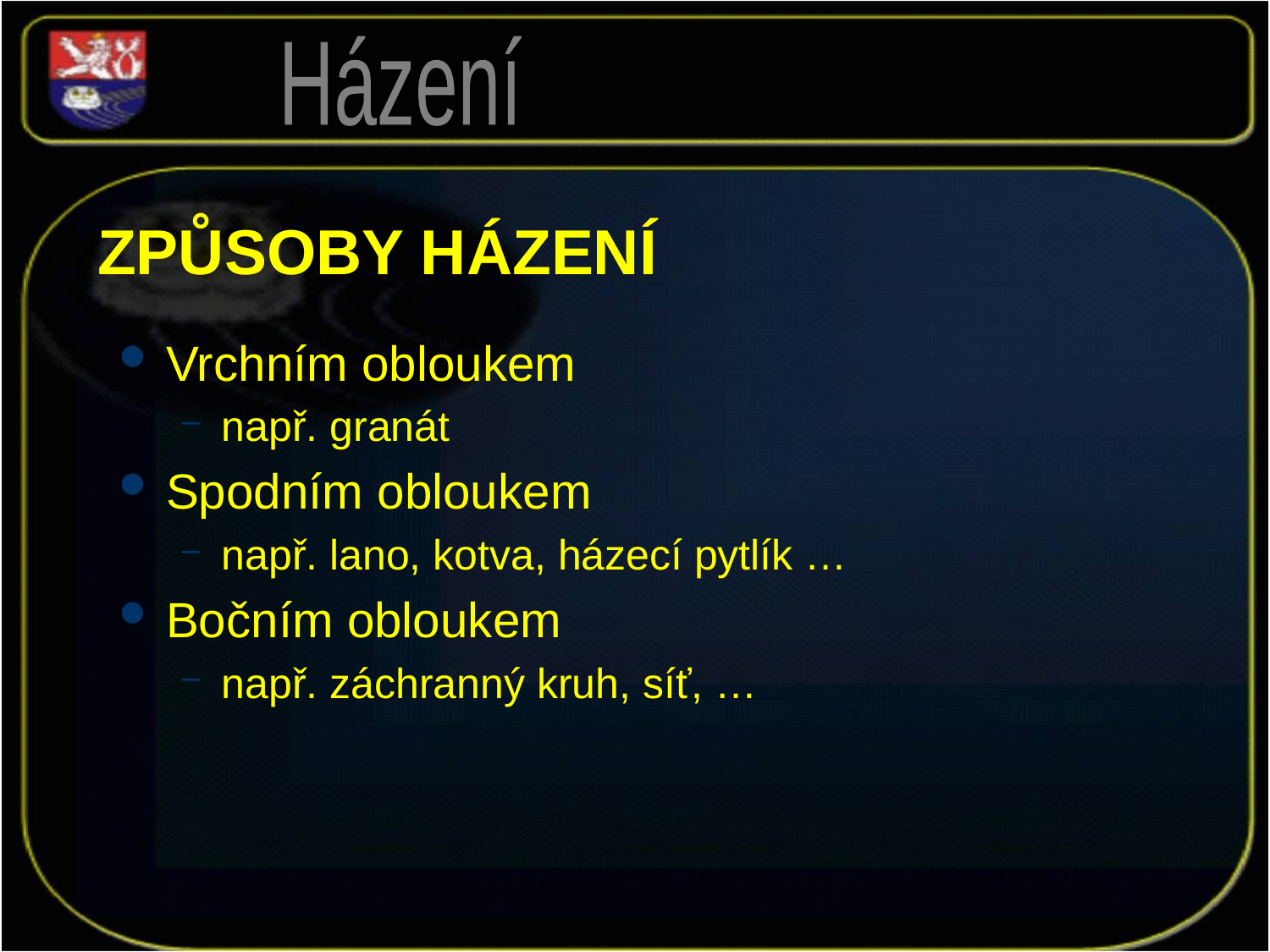

Házení
ZPŮSOBY HÁZENÍ
Vrchním obloukem
např. granát
Spodním obloukem
např. lano, kotva, házecí pytlík …
Bočním obloukem
např. záchranný kruh, síť, …